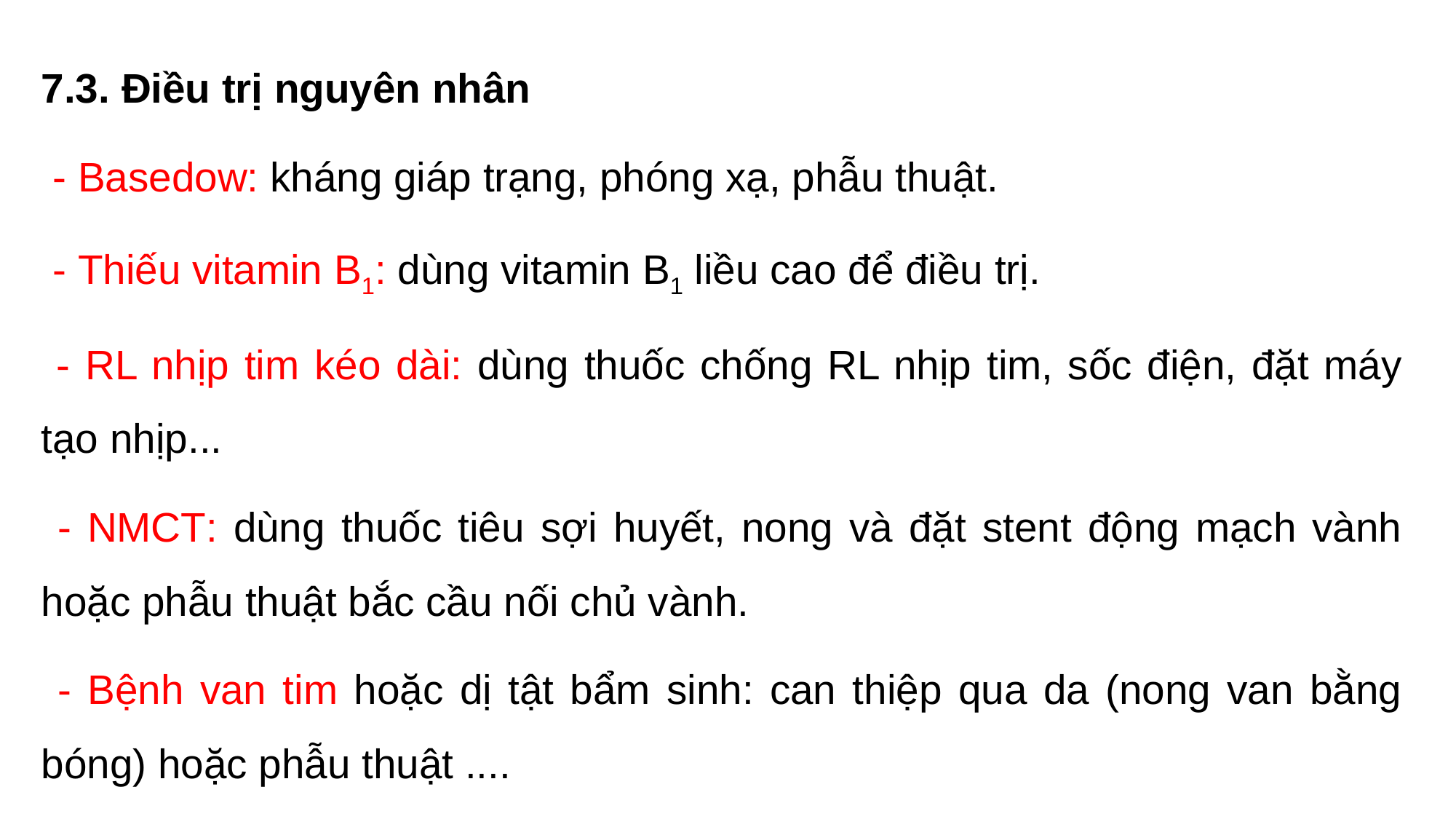

7.3. Điều trị nguyên nhân
 - Basedow: kháng giáp trạng, phóng xạ, phẫu thuật.
 - Thiếu vitamin B1: dùng vitamin B1 liều cao để điều trị.
 - RL nhịp tim kéo dài: dùng thuốc chống RL nhịp tim, sốc điện, đặt máy tạo nhịp...
 - NMCT: dùng thuốc tiêu sợi huyết, nong và đặt stent động mạch vành hoặc phẫu thuật bắc cầu nối chủ vành.
 - Bệnh van tim hoặc dị tật bẩm sinh: can thiệp qua da (nong van bằng bóng) hoặc phẫu thuật ....